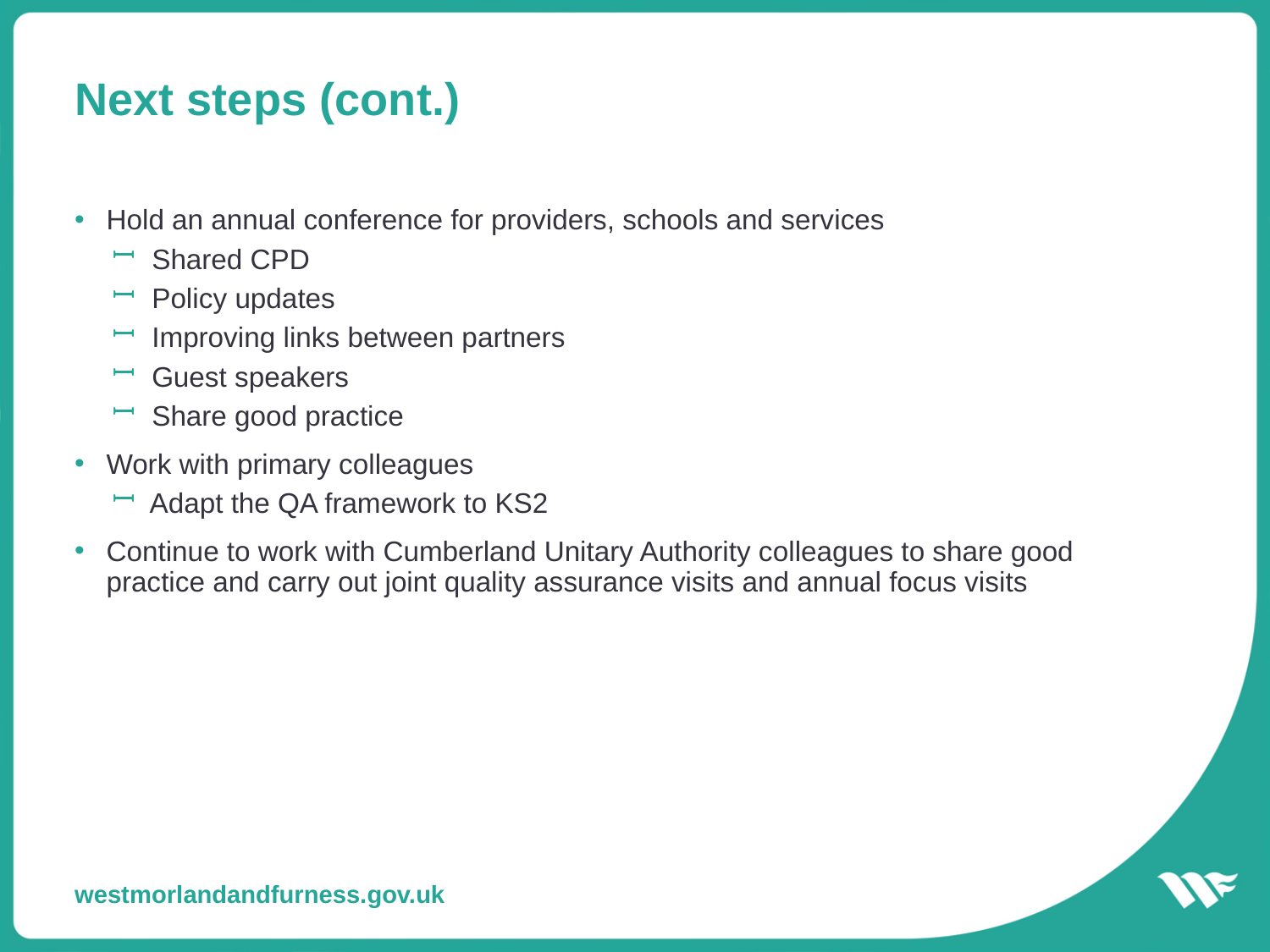

# Next steps (cont.)
Hold an annual conference for providers, schools and services
Shared CPD
Policy updates
Improving links between partners
Guest speakers
Share good practice
Work with primary colleagues
Adapt the QA framework to KS2
Continue to work with Cumberland Unitary Authority colleagues to share good practice and carry out joint quality assurance visits and annual focus visits

westmorlandandfurness.gov.uk